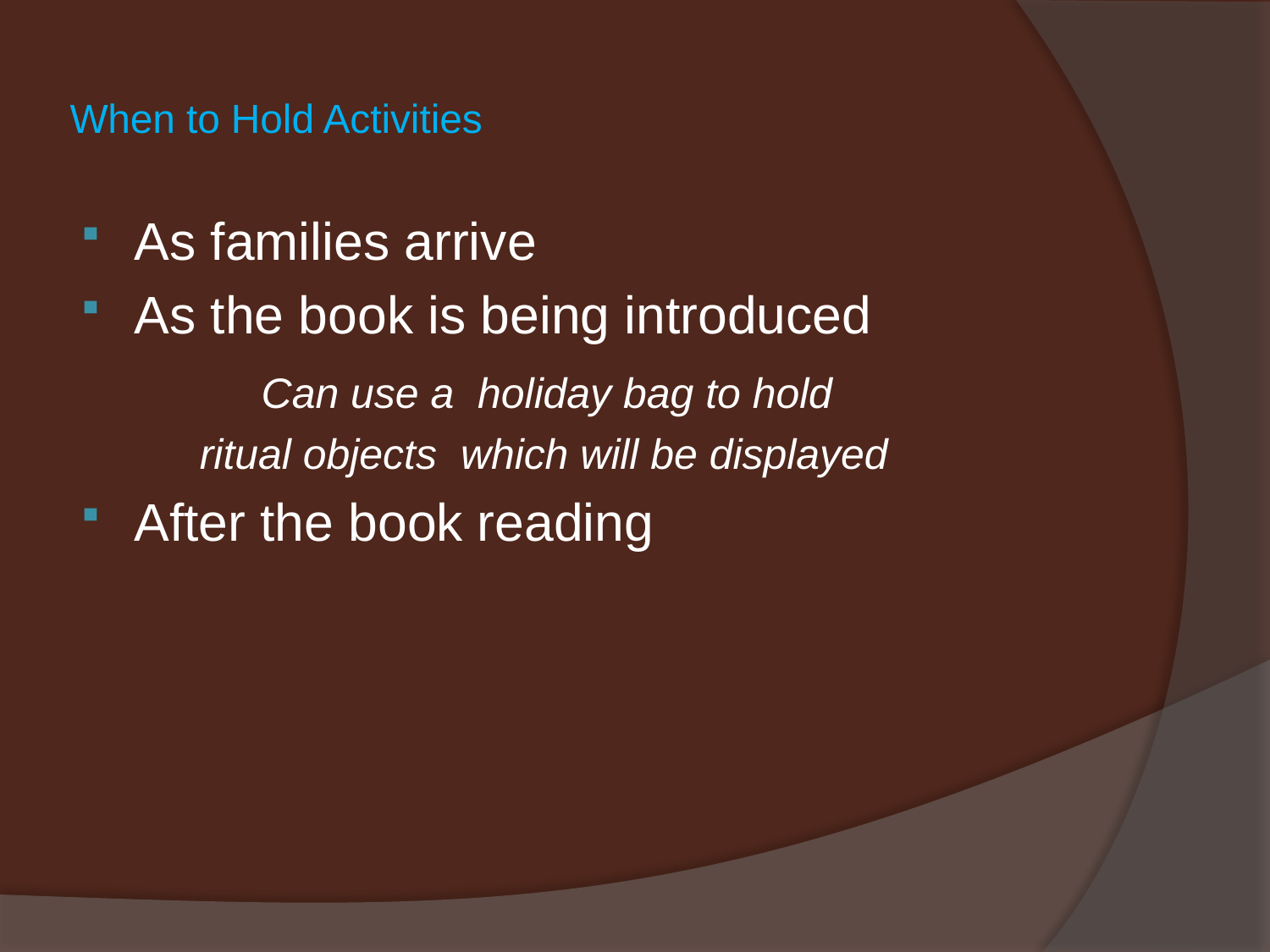

# When to Hold Activities
As families arrive
As the book is being introduced
		Can use a  holiday bag to hold
          ritual objects  which will be displayed
After the book reading